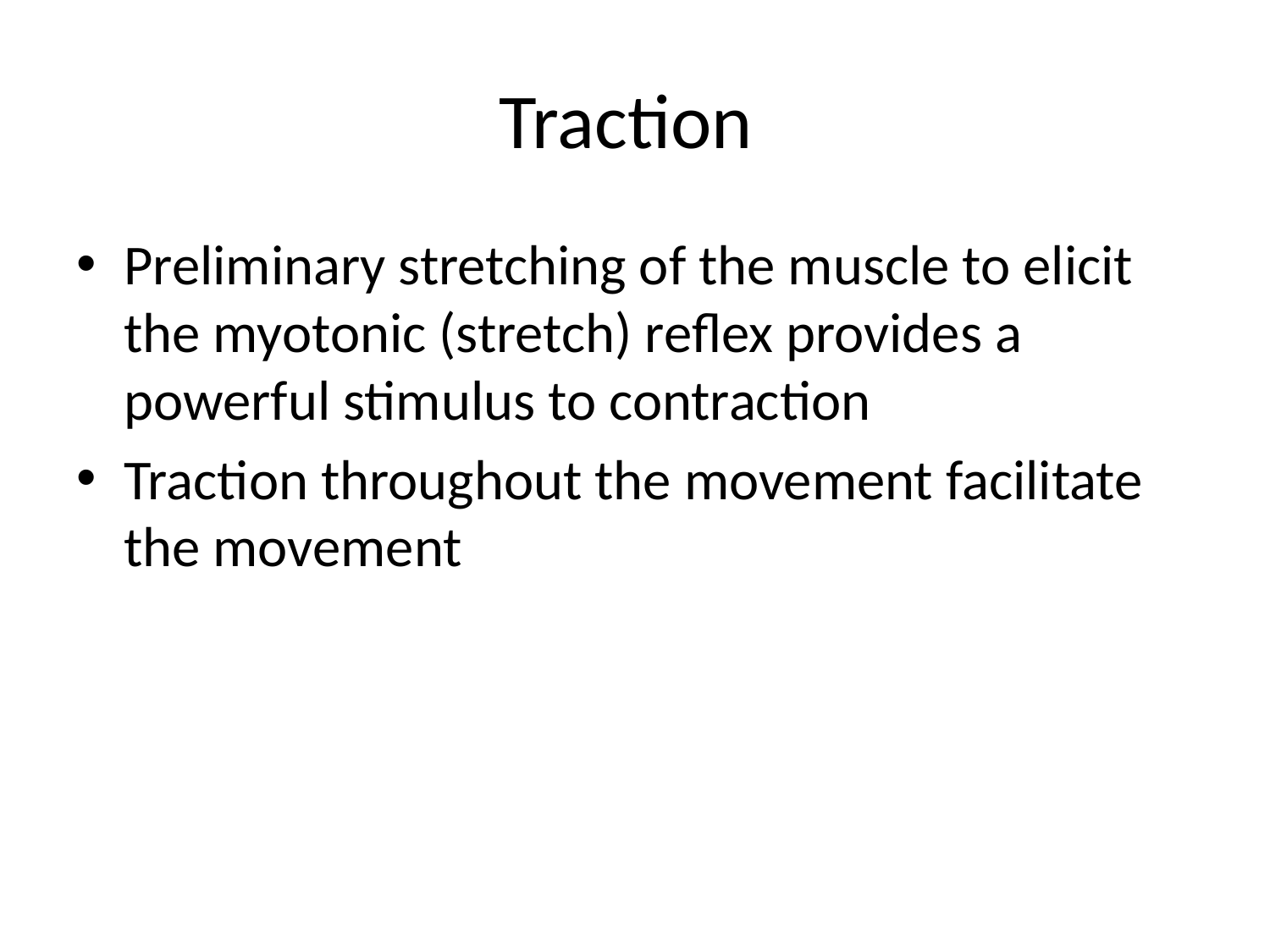

# Traction
Preliminary stretching of the muscle to elicit the myotonic (stretch) reflex provides a powerful stimulus to contraction
Traction throughout the movement facilitate the movement